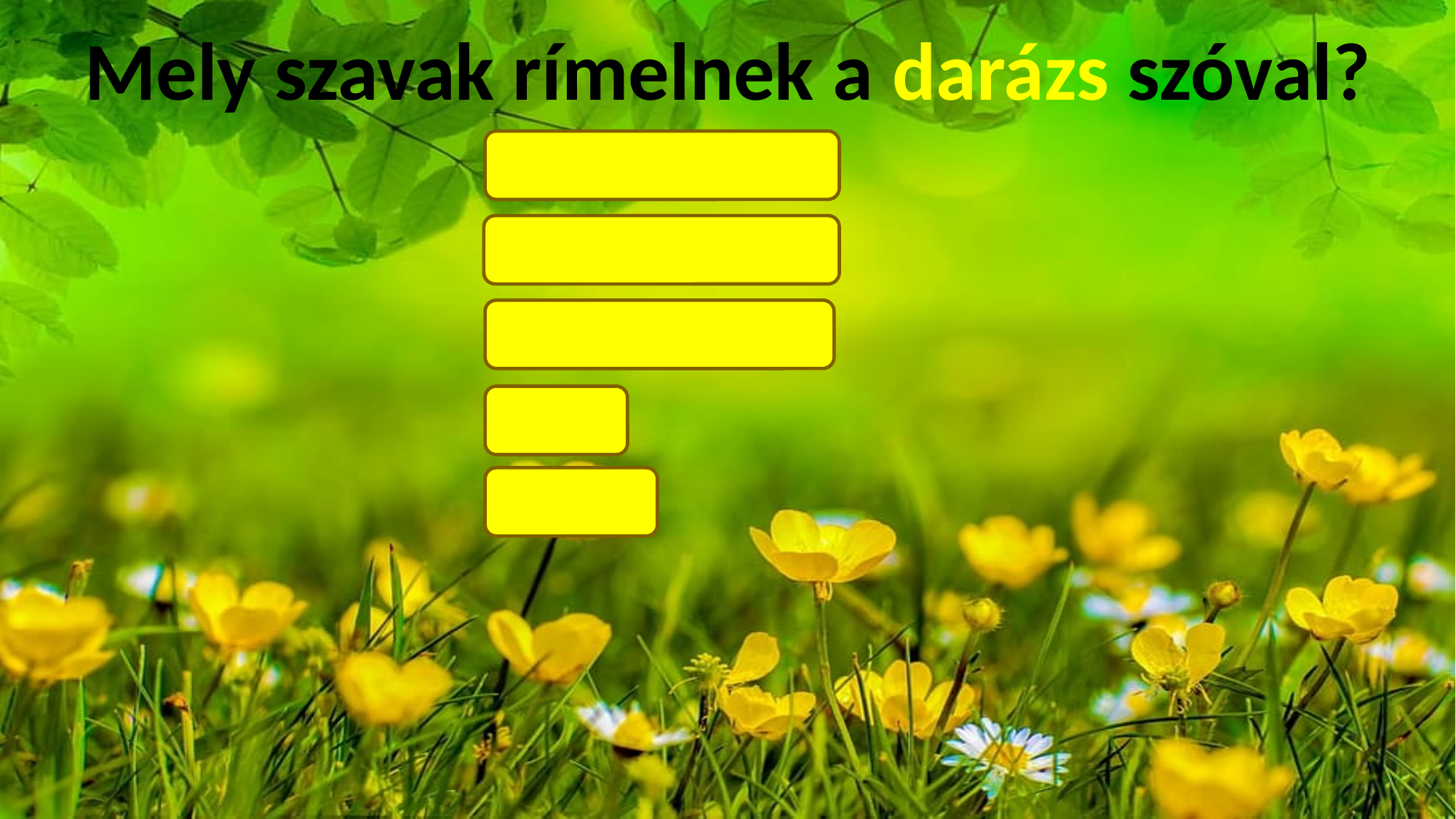

Mely szavak rímelnek a darázs szóval?
darázs-garázs

fürkészdarázs

tavasz-varázs

lakás

Balázs